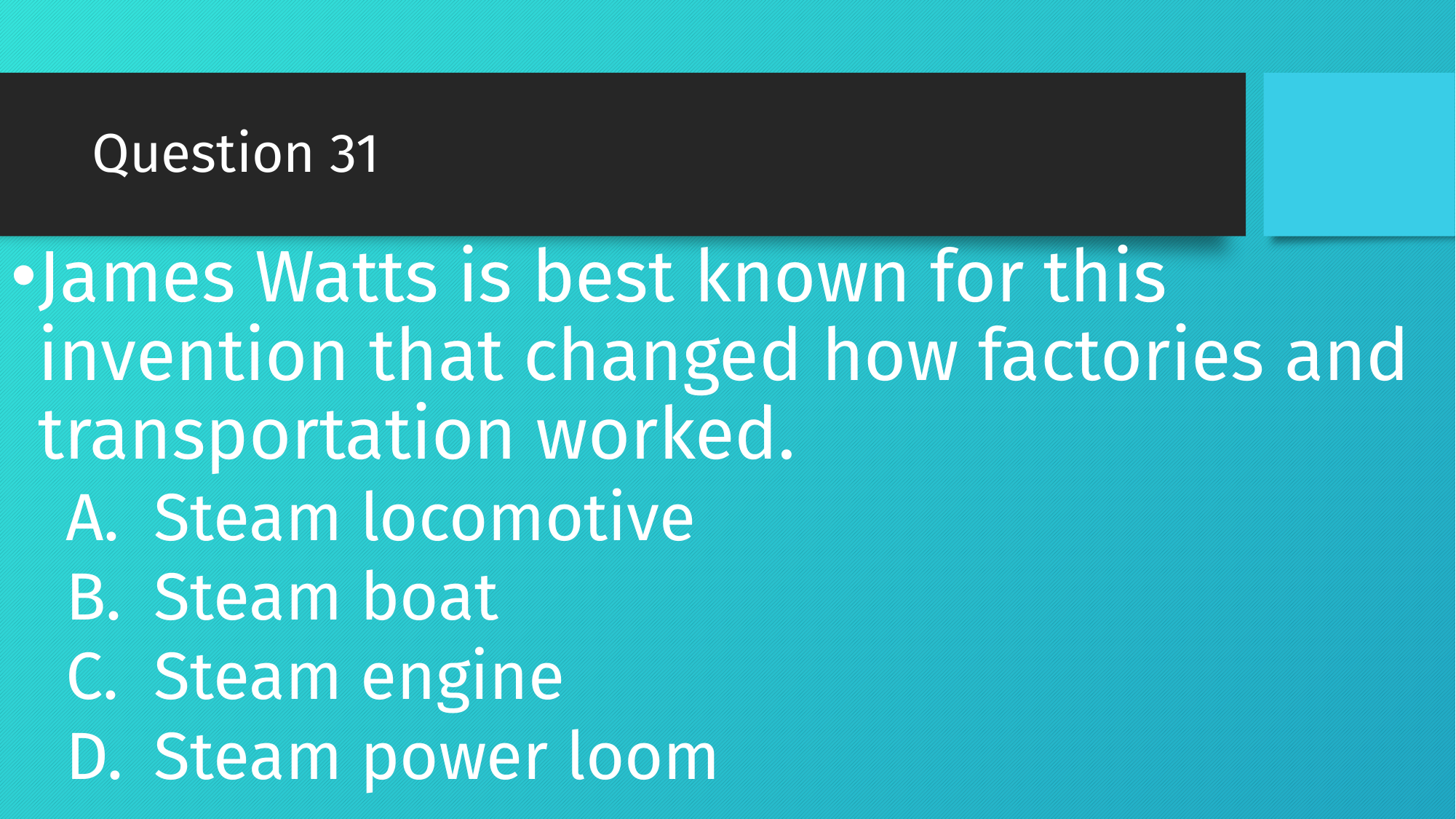

# Question 31
James Watts is best known for this invention that changed how factories and transportation worked.
Steam locomotive
Steam boat
Steam engine
Steam power loom